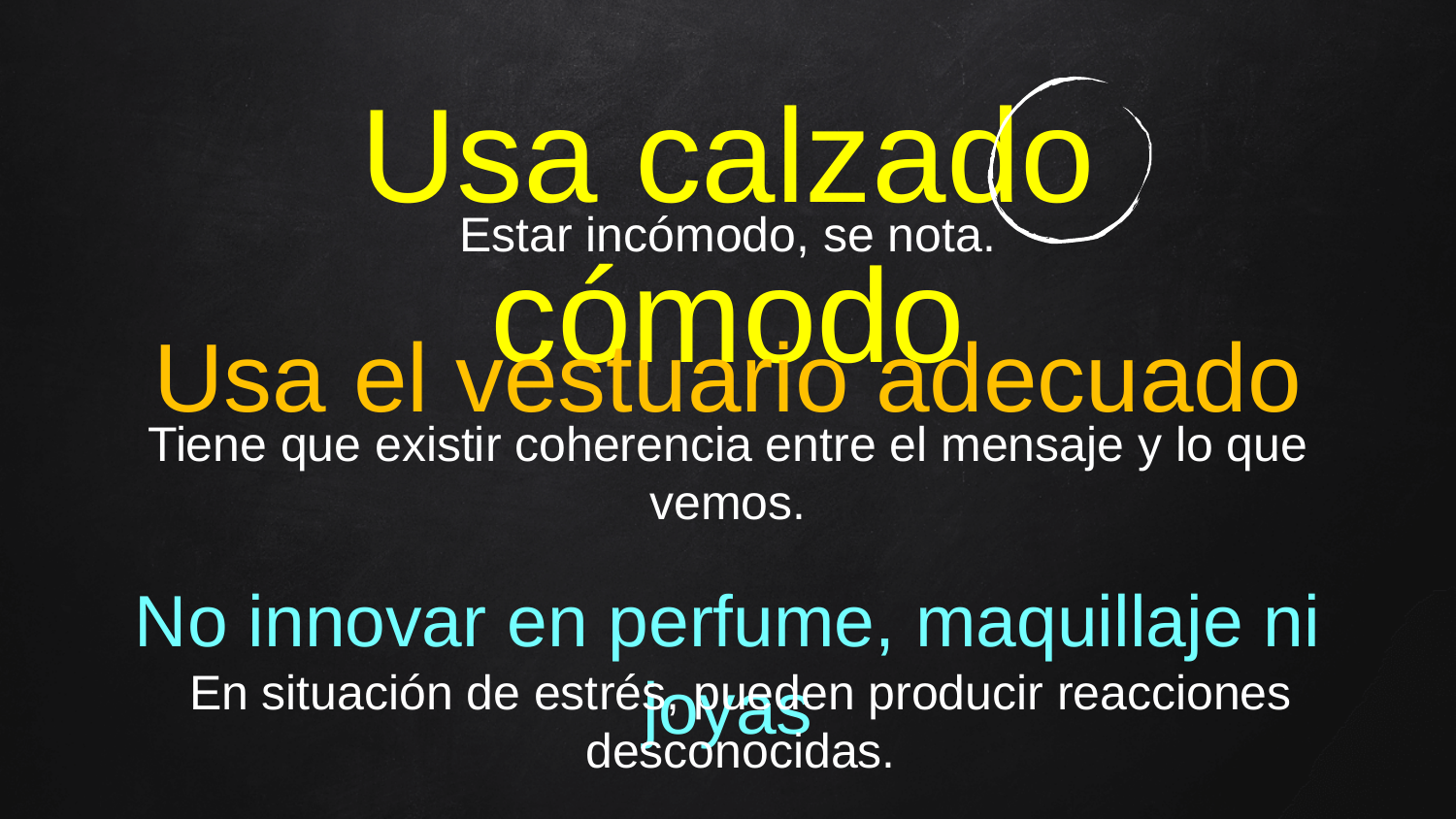

Usa calzado cómodo

Estar incómodo, se nota.
Usa el vestuario adecuado
Tiene que existir coherencia entre el mensaje y lo que vemos.
No innovar en perfume, maquillaje ni joyas
En situación de estrés, pueden producir reacciones desconocidas.